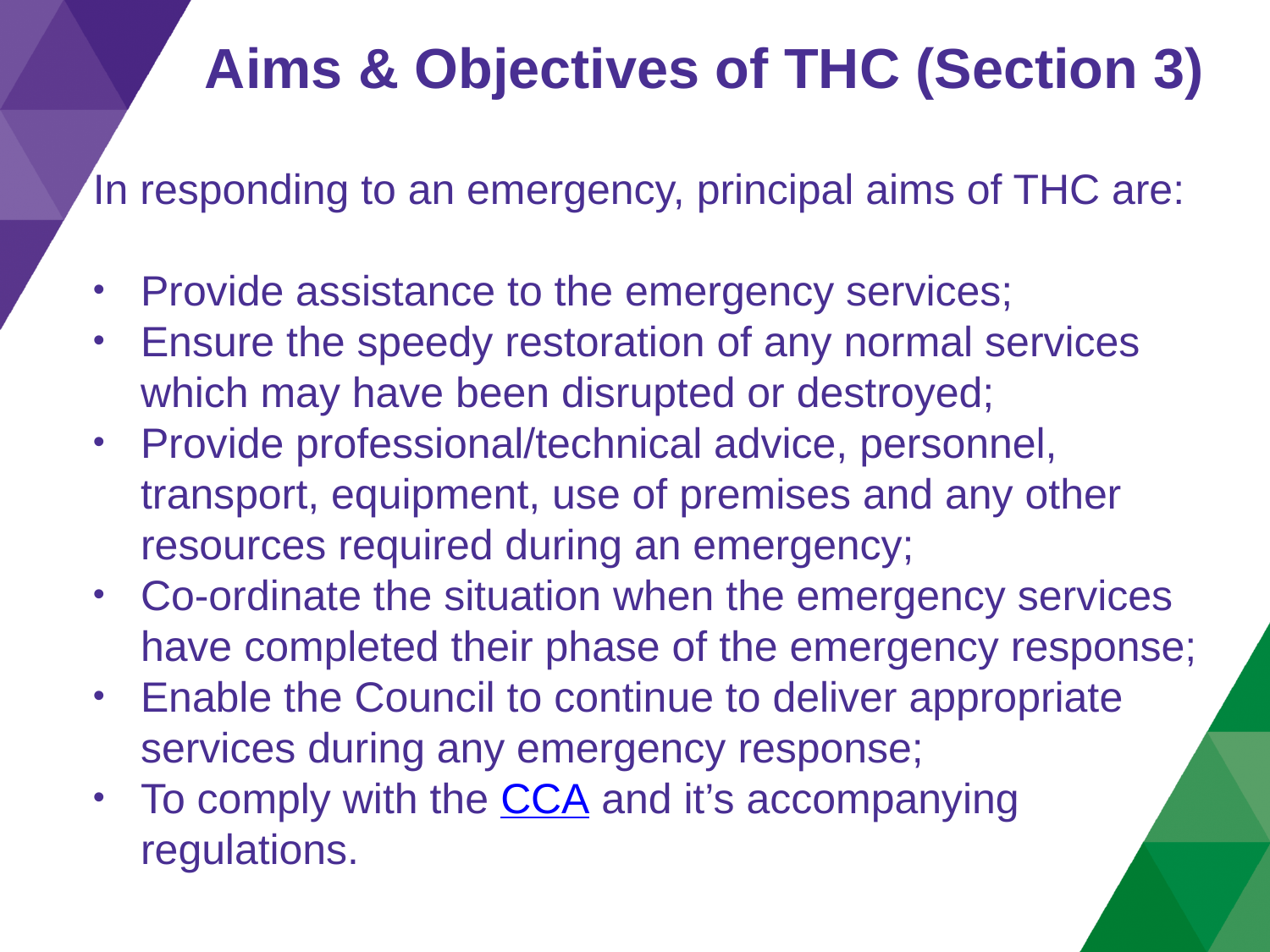

# Aims & Objectives of THC (Section 3)
In responding to an emergency, principal aims of THC are:

Provide assistance to the emergency services;
Ensure the speedy restoration of any normal services which may have been disrupted or destroyed;
Provide professional/technical advice, personnel, transport, equipment, use of premises and any other resources required during an emergency;
Co-ordinate the situation when the emergency services have completed their phase of the emergency response;
Enable the Council to continue to deliver appropriate services during any emergency response;
To comply with the CCA and it’s accompanying regulations.